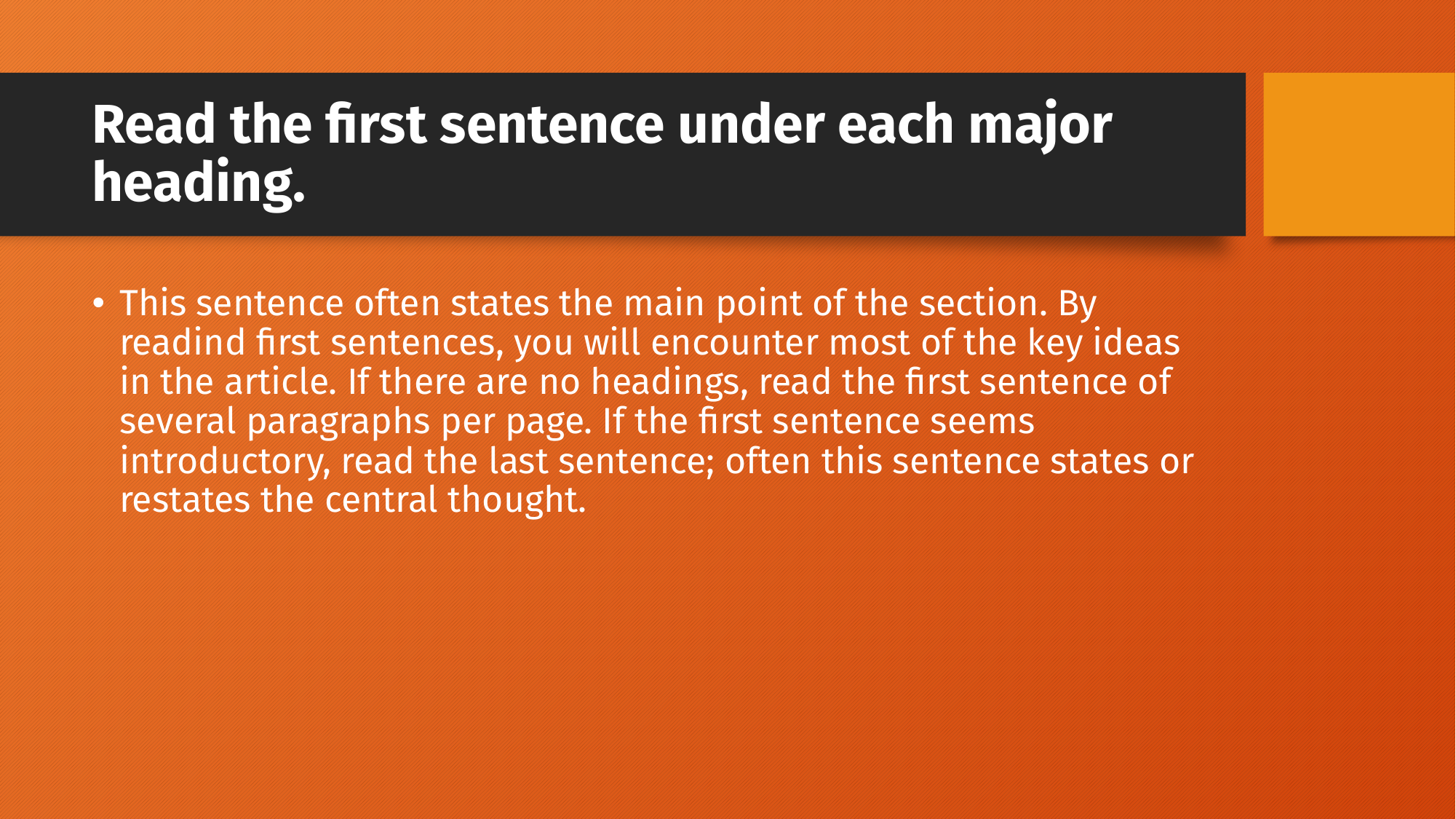

# Read the first sentence under each major heading.
This sentence often states the main point of the section. By readind first sentences, you will encounter most of the key ideas in the article. If there are no headings, read the first sentence of several paragraphs per page. If the first sentence seems introductory, read the last sentence; often this sentence states or restates the central thought.